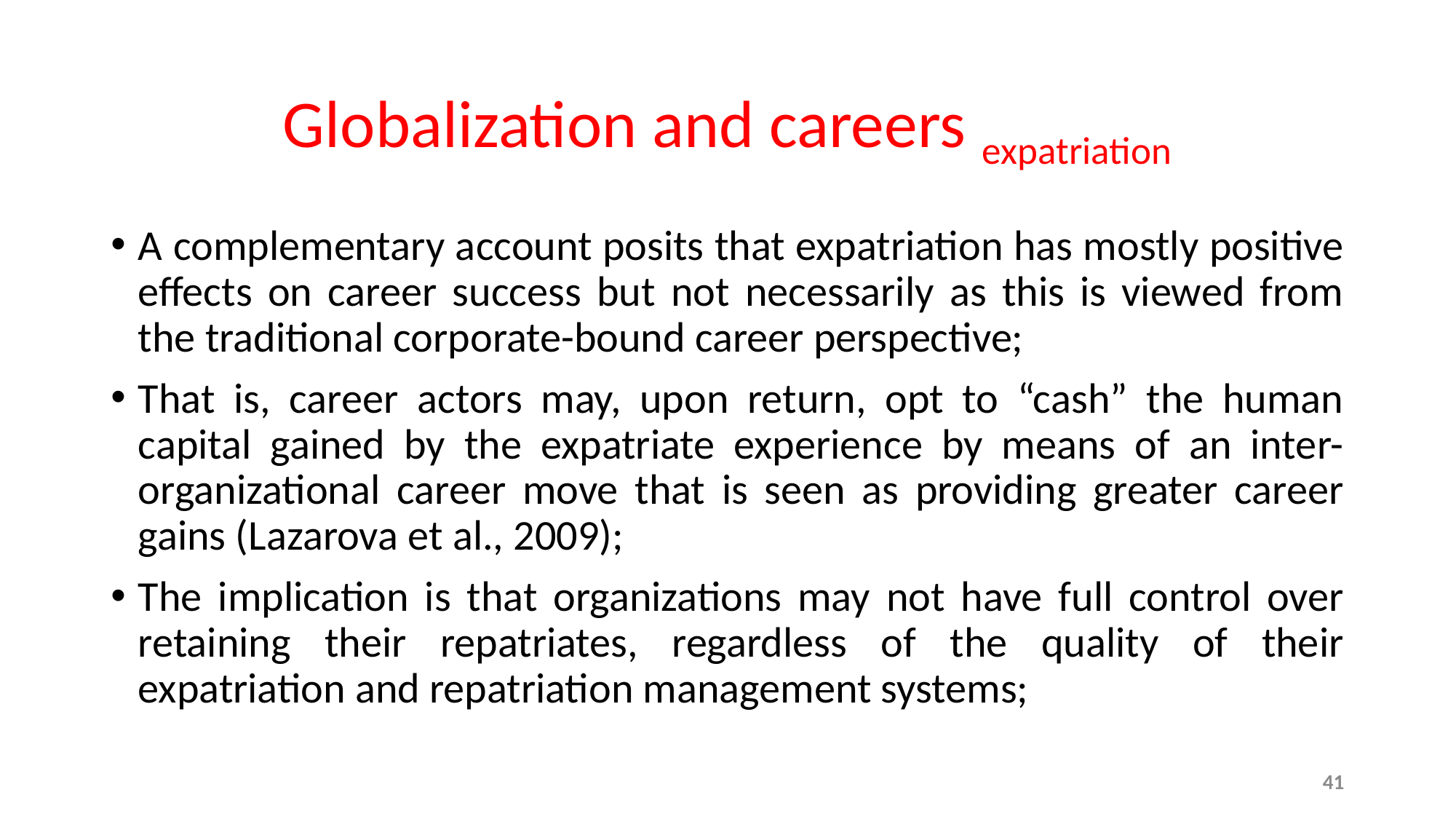

# Globalization and careers expatriation
A complementary account posits that expatriation has mostly positive effects on career success but not necessarily as this is viewed from the traditional corporate-bound career perspective;
That is, career actors may, upon return, opt to “cash” the human capital gained by the expatriate experience by means of an inter-organizational career move that is seen as providing greater career gains (Lazarova et al., 2009);
The implication is that organizations may not have full control over retaining their repatriates, regardless of the quality of their expatriation and repatriation management systems;
41